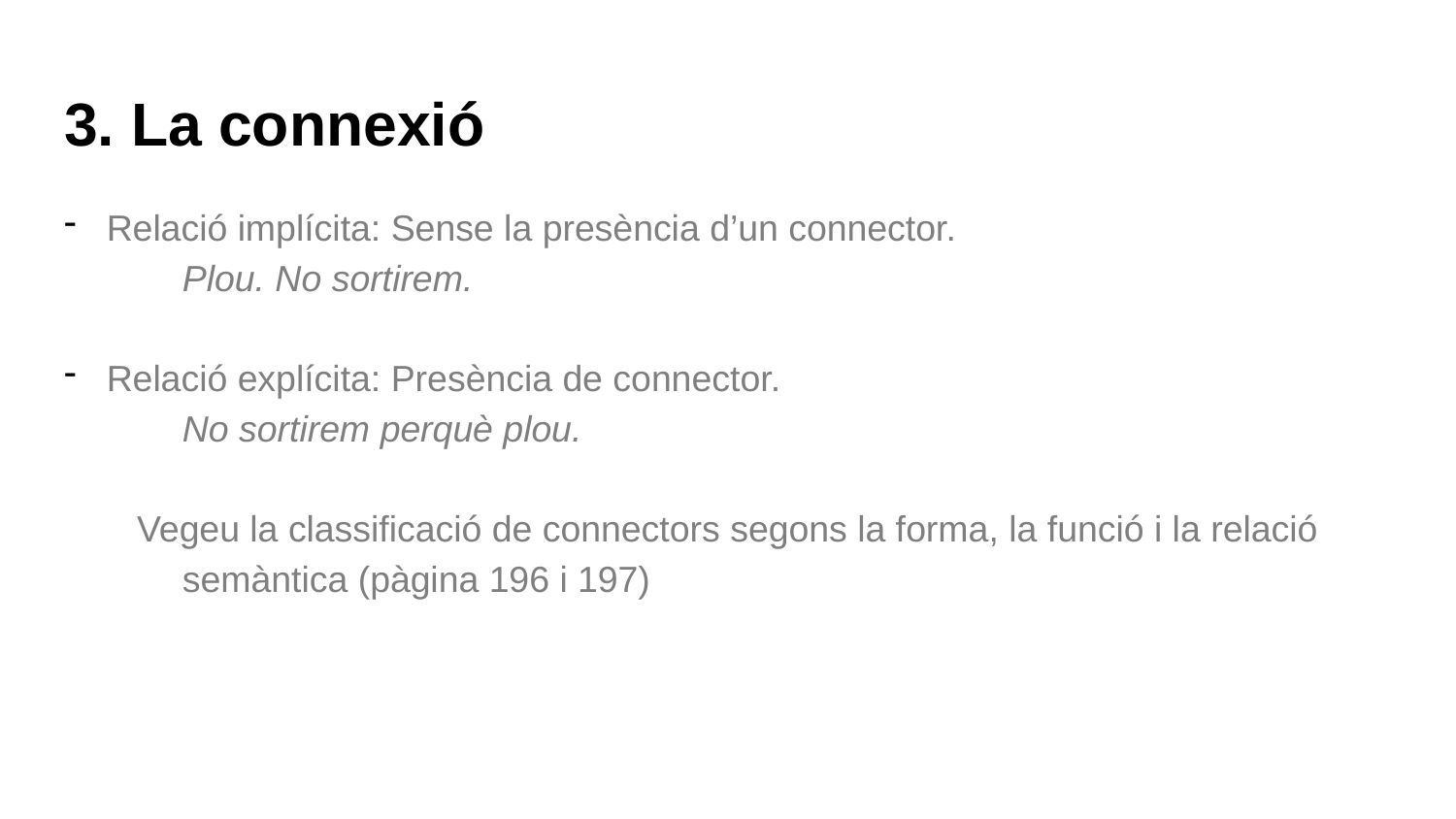

3. La connexió
Relació implícita: Sense la presència d’un connector.
	Plou. No sortirem.

Relació explícita: Presència de connector.
	No sortirem perquè plou.

Vegeu la classificació de connectors segons la forma, la funció i la relació semàntica (pàgina 196 i 197)